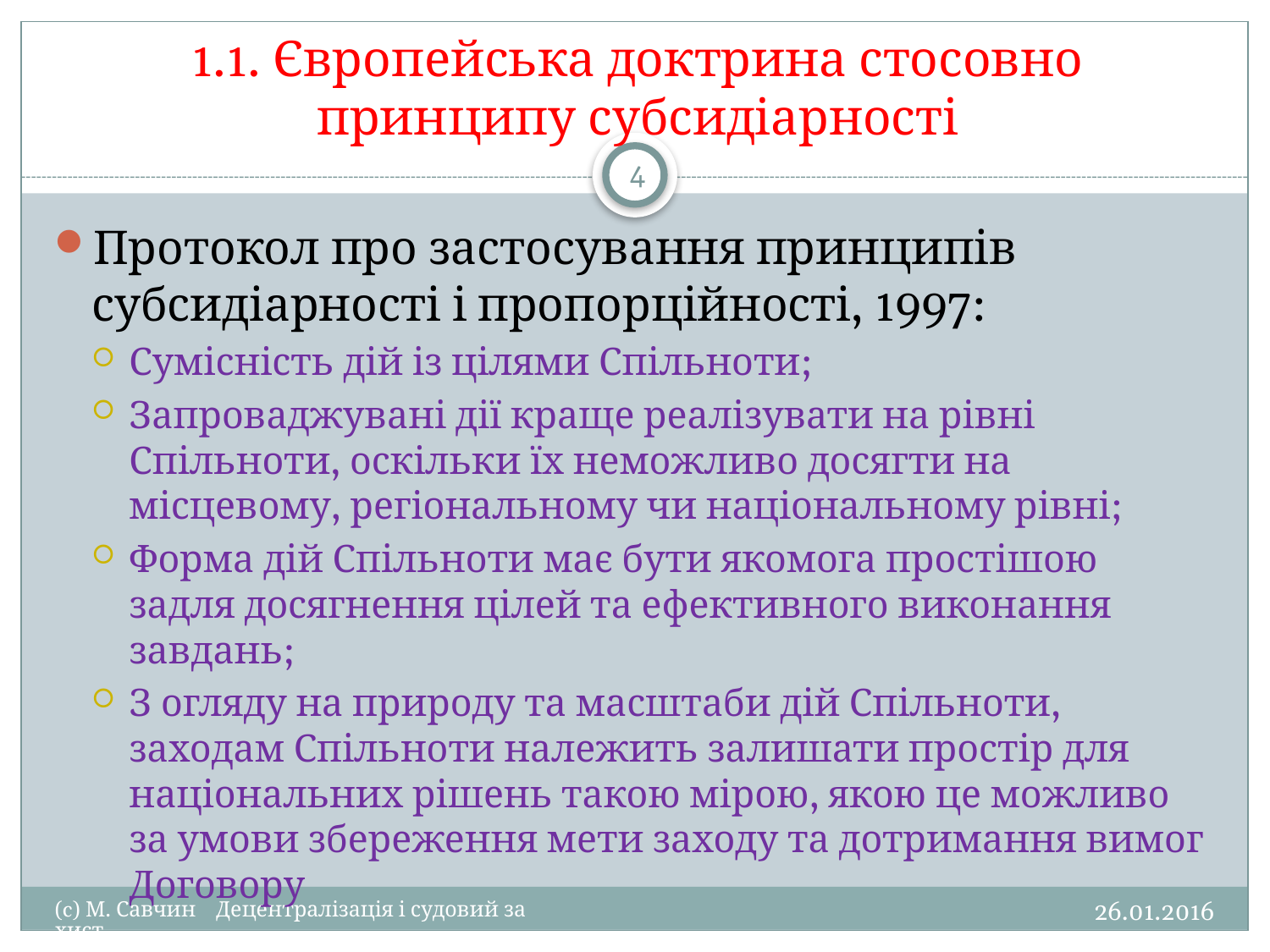

# 1.1. Європейська доктрина стосовно принципу субсидіарності
4
Протокол про застосування принципів субсидіарності і пропорційності, 1997:
Сумісність дій із цілями Спільноти;
Запроваджувані дії краще реалізувати на рівні Спільноти, оскільки їх неможливо досягти на місцевому, регіональному чи національному рівні;
Форма дій Спільноти має бути якомога простішою задля досягнення цілей та ефективного виконання завдань;
З огляду на природу та масштаби дій Спільноти, заходам Спільноти належить залишати простір для національних рішень такою мірою, якою це можливо за умови збереження мети заходу та дотримання вимог Договору
26.01.2016
(c) М. Савчин    Децентралізація і судовий захист